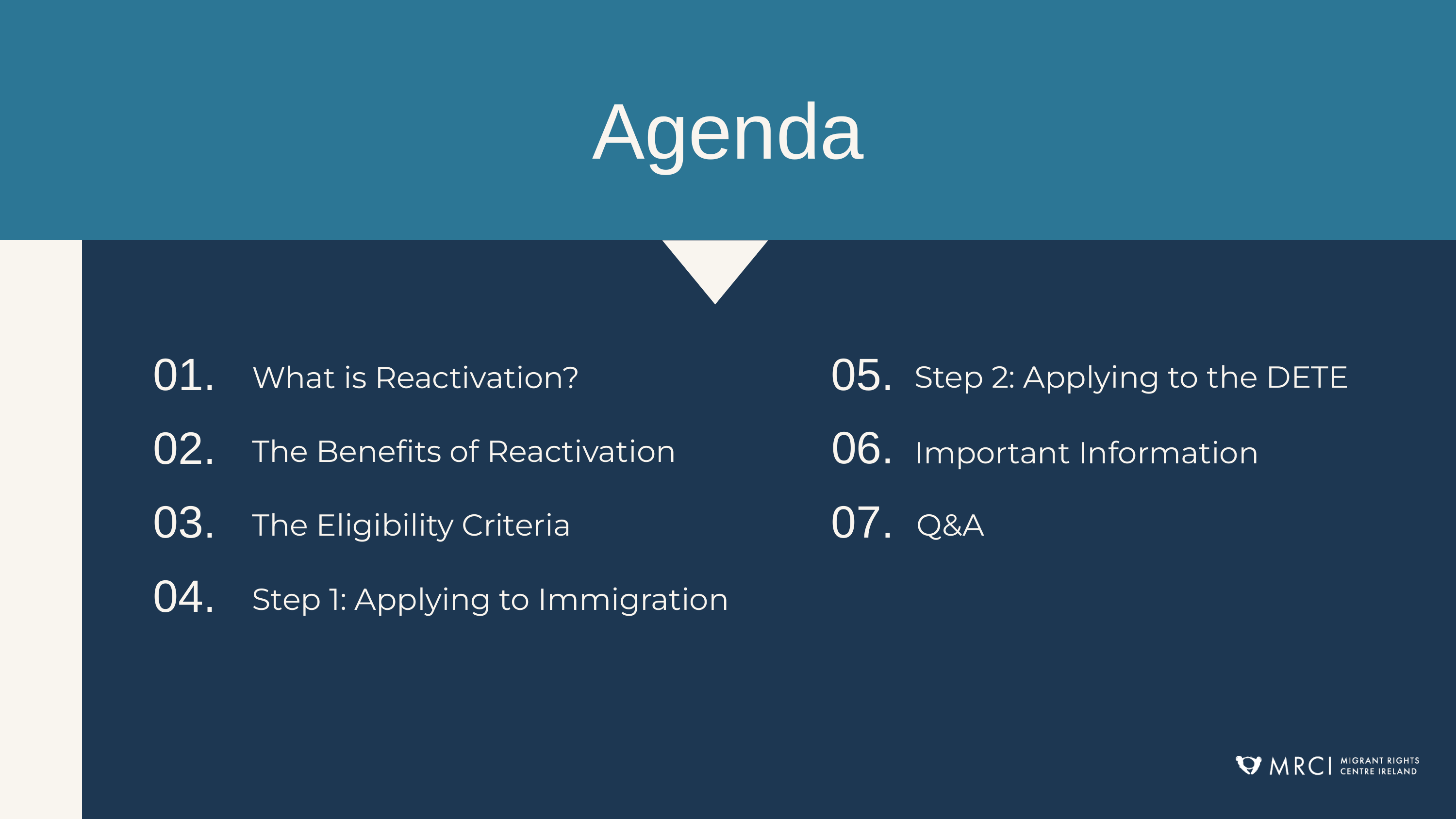

Agenda

01.
05.
Step 2: Applying to the DETE
What is Reactivation?
06.
02.
The Benefits of Reactivation
Important Information
07.
03.
The Eligibility Criteria
Q&A
04.
Step 1: Applying to Immigration